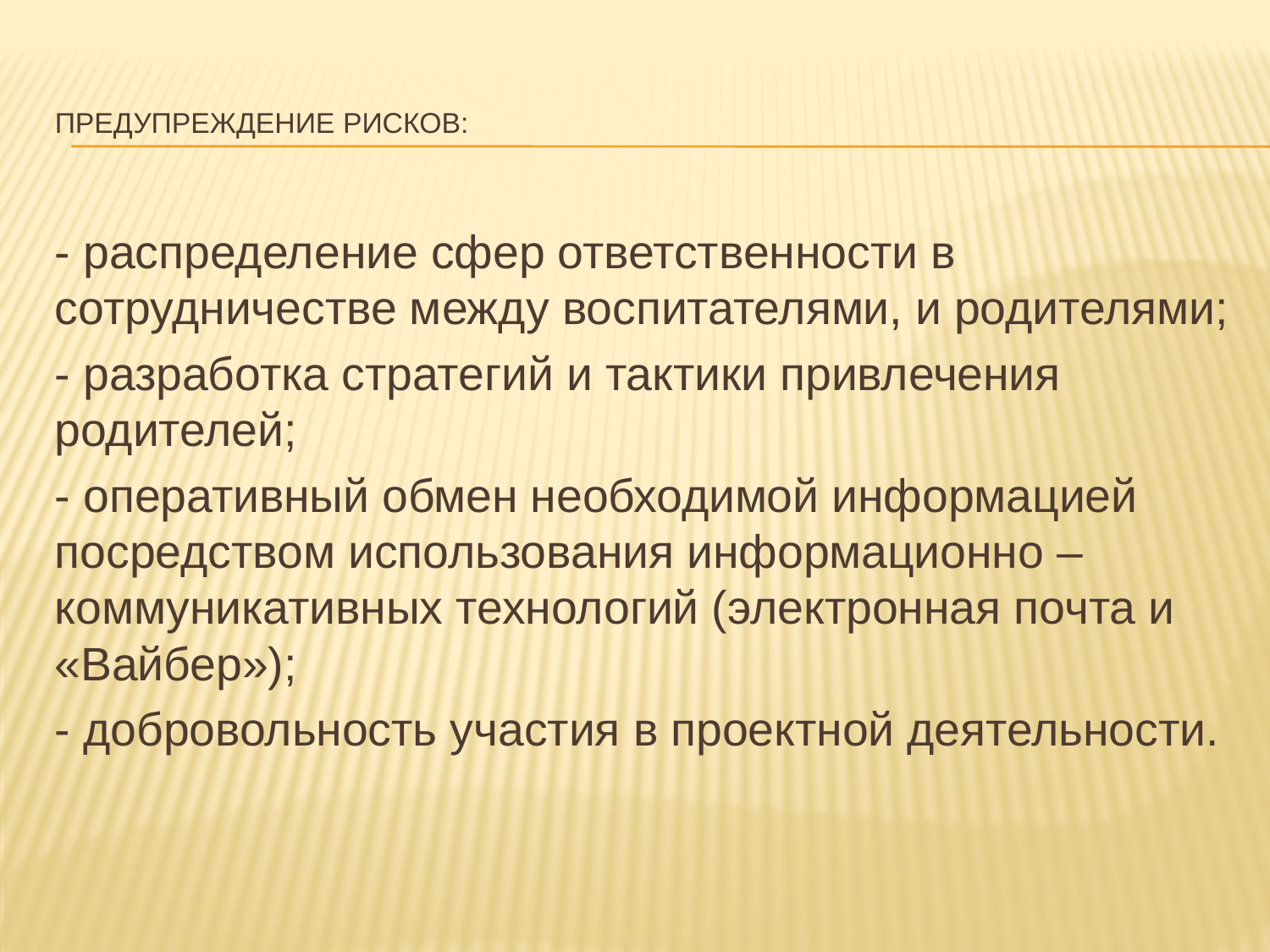

# Предупреждение рисков:
- распределение сфер ответственности в сотрудничестве между воспитателями, и родителями;
- разработка стратегий и тактики привлечения родителей;
- оперативный обмен необходимой информацией посредством использования информационно – коммуникативных технологий (электронная почта и «Вайбер»);
- добровольность участия в проектной деятельности.